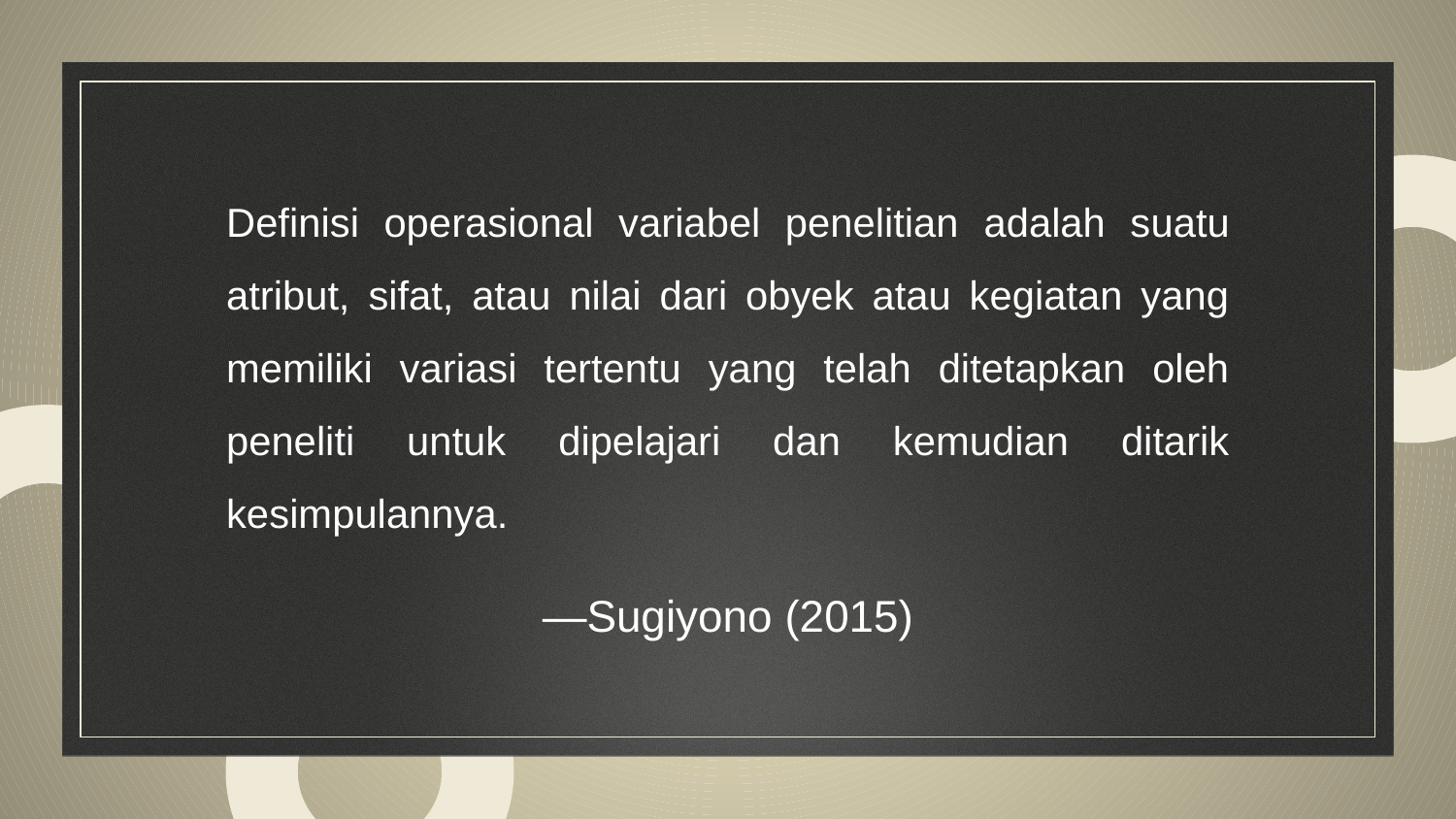

Definisi operasional variabel penelitian adalah suatu atribut, sifat, atau nilai dari obyek atau kegiatan yang memiliki variasi tertentu yang telah ditetapkan oleh peneliti untuk dipelajari dan kemudian ditarik kesimpulannya.
# —Sugiyono (2015)